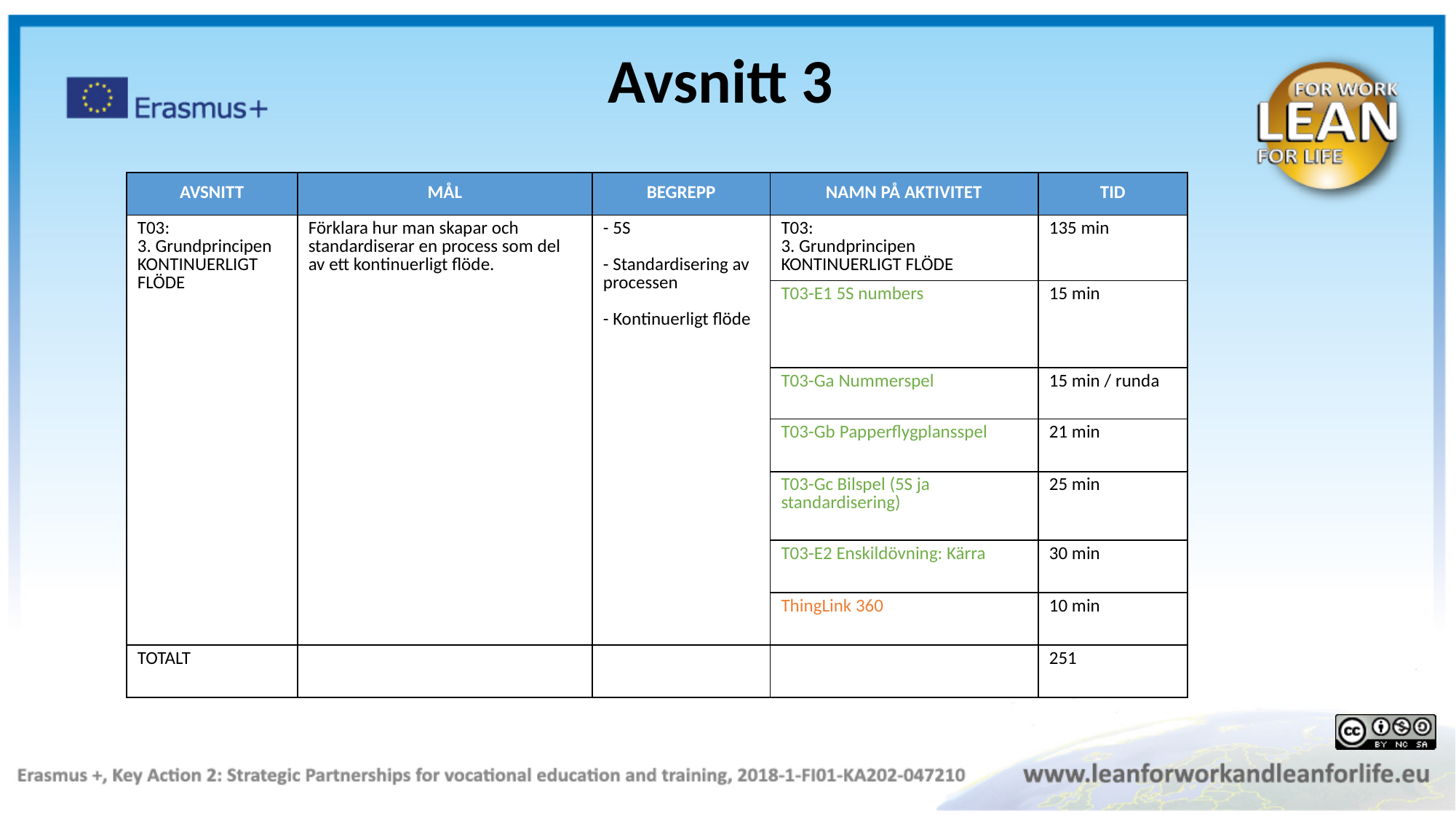

Avsnitt 3
| AVSNITT | MÅL | BEGREPP | NAMN PÅ AKTIVITET | TID |
| --- | --- | --- | --- | --- |
| T03: 3. Grundprincipen KONTINUERLIGT FLÖDE | Förklara hur man skapar och standardiserar en process som del av ett kontinuerligt flöde. | ​- 5S - Standardisering av processen - Kontinuerligt flöde | T03: 3. Grundprincipen KONTINUERLIGT FLÖDE | 135 min |
|  |  |  | T03-E1 5S numbers | 15 min |
|  |  |  |  |  |
|  |  |  | T03-Ga Nummerspel | 15 min / runda |
|  |  |  | T03-Gb Papperflygplansspel | 21 min |
|  |  |  | T03-Gc Bilspel (5S ja standardisering) | 25 min |
|  |  |  | T03-E2 Enskildövning: Kärra | 30 min |
|  |  |  | ThingLink 360 | 10 min |
| TOTALT |  |  |  | 251 |

Theory Black
Exercise Green
Video blue
Thinglink orange